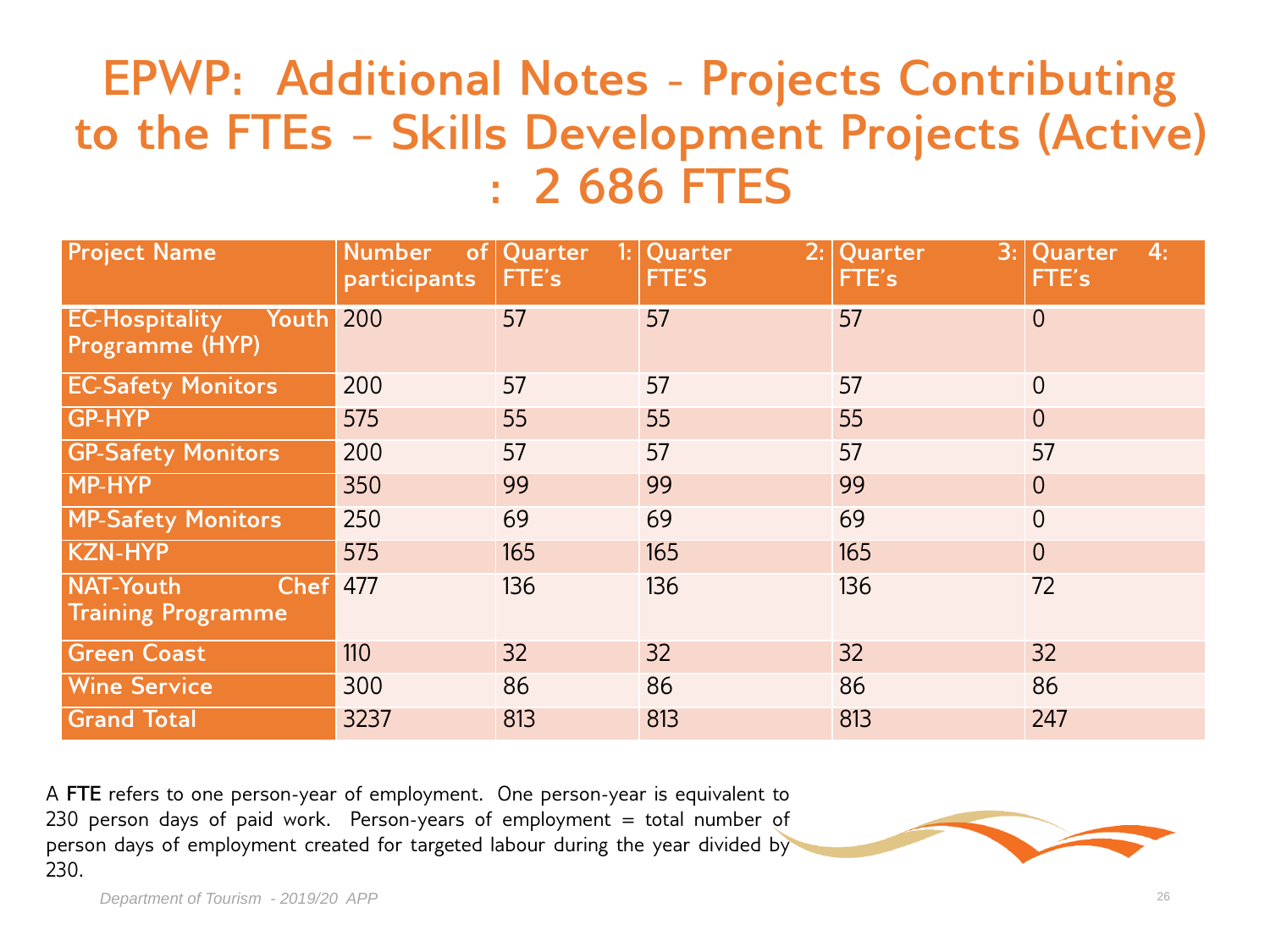

# EPWP:  Additional Notes - Projects Contributing to the FTEs – Skills Development Projects (Active) :  2 686 FTES
| Project Name | Number of participants | Quarter 1: FTE’s | Quarter 2: FTE’S | Quarter 3: FTE’s | Quarter 4: FTE’s |
| --- | --- | --- | --- | --- | --- |
| EC-Hospitality Youth Programme (HYP) | 200 | 57 | 57 | 57 | 0 |
| EC-Safety Monitors | 200 | 57 | 57 | 57 | 0 |
| GP-HYP | 575 | 55 | 55 | 55 | 0 |
| GP-Safety Monitors | 200 | 57 | 57 | 57 | 57 |
| MP-HYP | 350 | 99 | 99 | 99 | 0 |
| MP-Safety Monitors | 250 | 69 | 69 | 69 | 0 |
| KZN-HYP | 575 | 165 | 165 | 165 | 0 |
| NAT-Youth Chef Training Programme | 477 | 136 | 136 | 136 | 72 |
| Green Coast | 110 | 32 | 32 | 32 | 32 |
| Wine Service | 300 | 86 | 86 | 86 | 86 |
| Grand Total | 3237 | 813 | 813 | 813 | 247 |
A FTE refers to one person-year of employment.  One person-year is equivalent to 230 person days of paid work.  Person-years of employment = total number of person days of employment created for targeted labour during the year divided by 230.
Department of Tourism  - 2019/20  APP
26